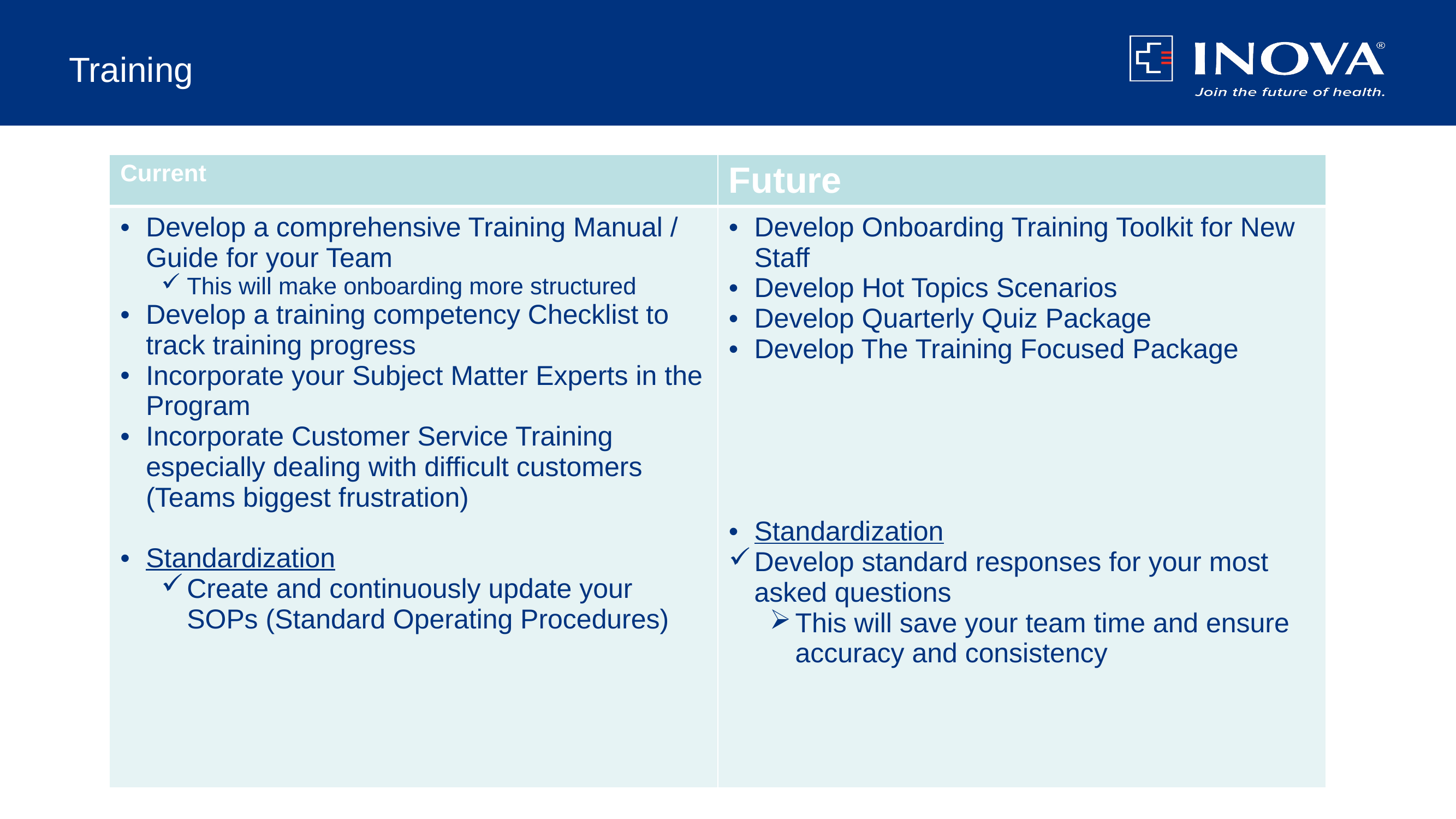

# Training
| Current | Future |
| --- | --- |
| Develop a comprehensive Training Manual / Guide for your Team This will make onboarding more structured Develop a training competency Checklist to track training progress Incorporate your Subject Matter Experts in the Program Incorporate Customer Service Training especially dealing with difficult customers (Teams biggest frustration) Standardization Create and continuously update your SOPs (Standard Operating Procedures) | Develop Onboarding Training Toolkit for New Staff Develop Hot Topics Scenarios Develop Quarterly Quiz Package Develop The Training Focused Package Standardization Develop standard responses for your most asked questions This will save your team time and ensure accuracy and consistency |